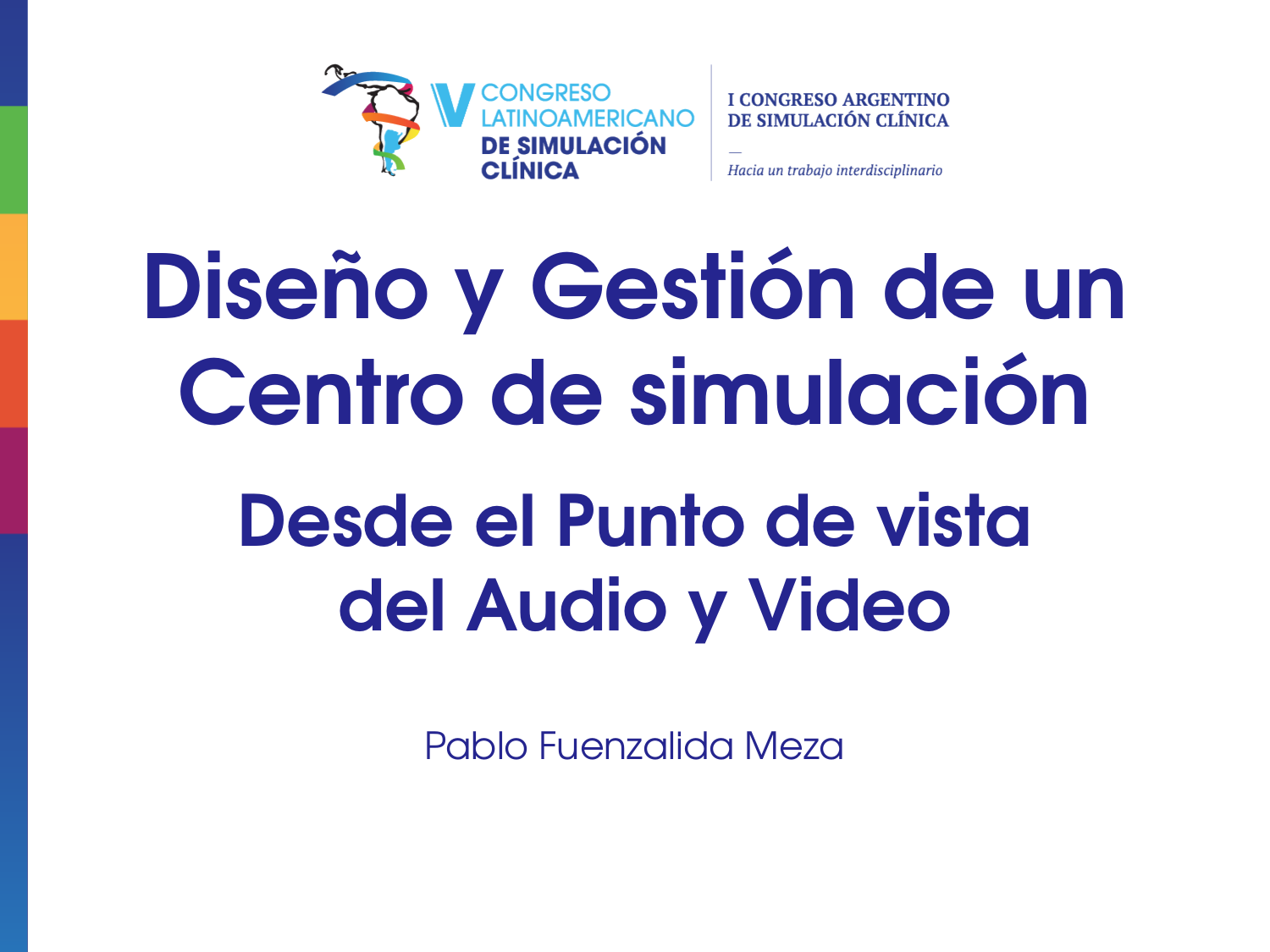

Diseño y Gestión de un
Centro de simulación

Desde el Punto de vista
 del Audio y Video
Pablo Fuenzalida Meza